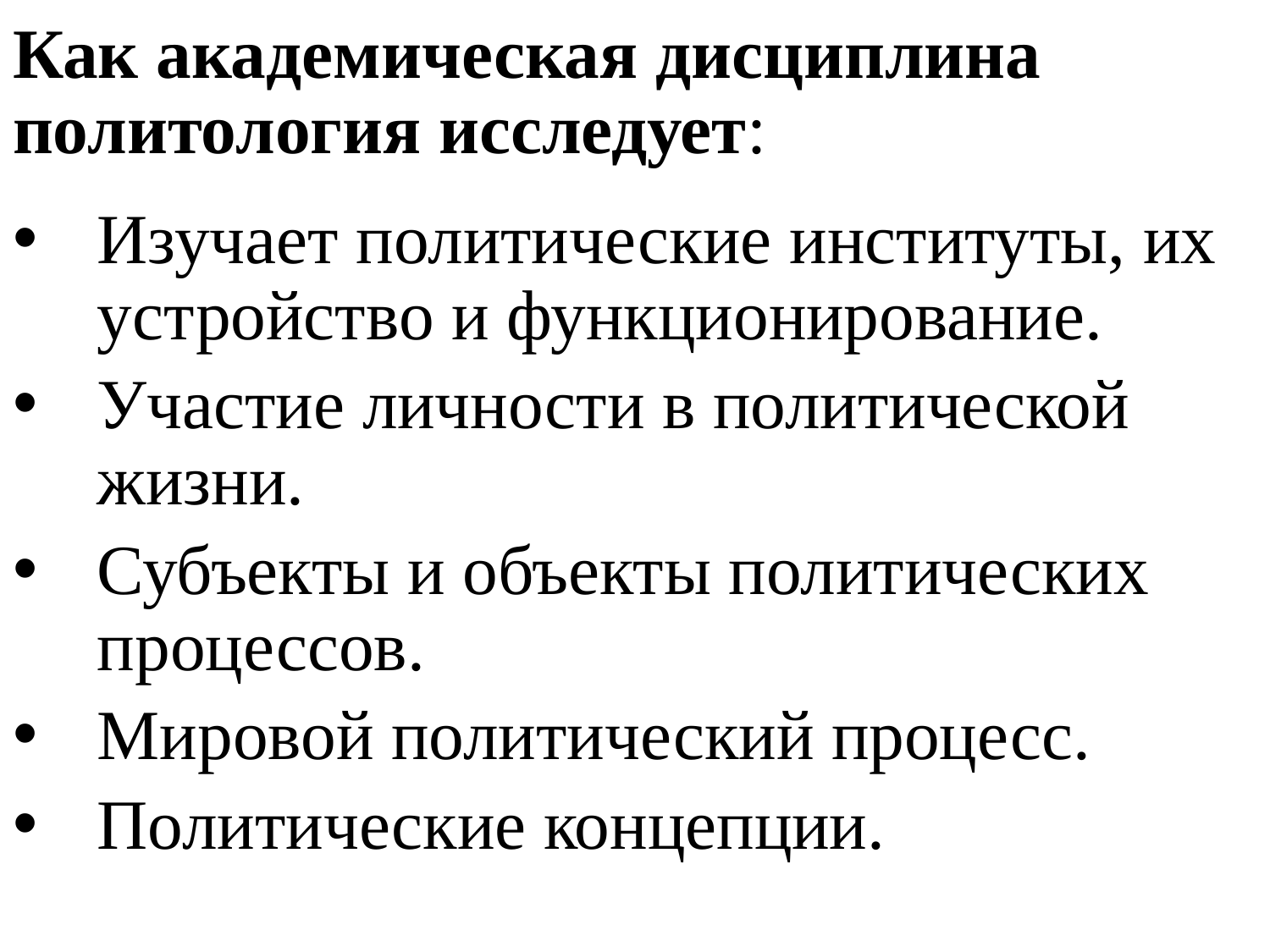

# Как академическая дисциплина политология исследует:
Изучает политические институты, их устройство и функционирование.
Участие личности в политической жизни.
Субъекты и объекты политических процессов.
Мировой политический процесс.
Политические концепции.